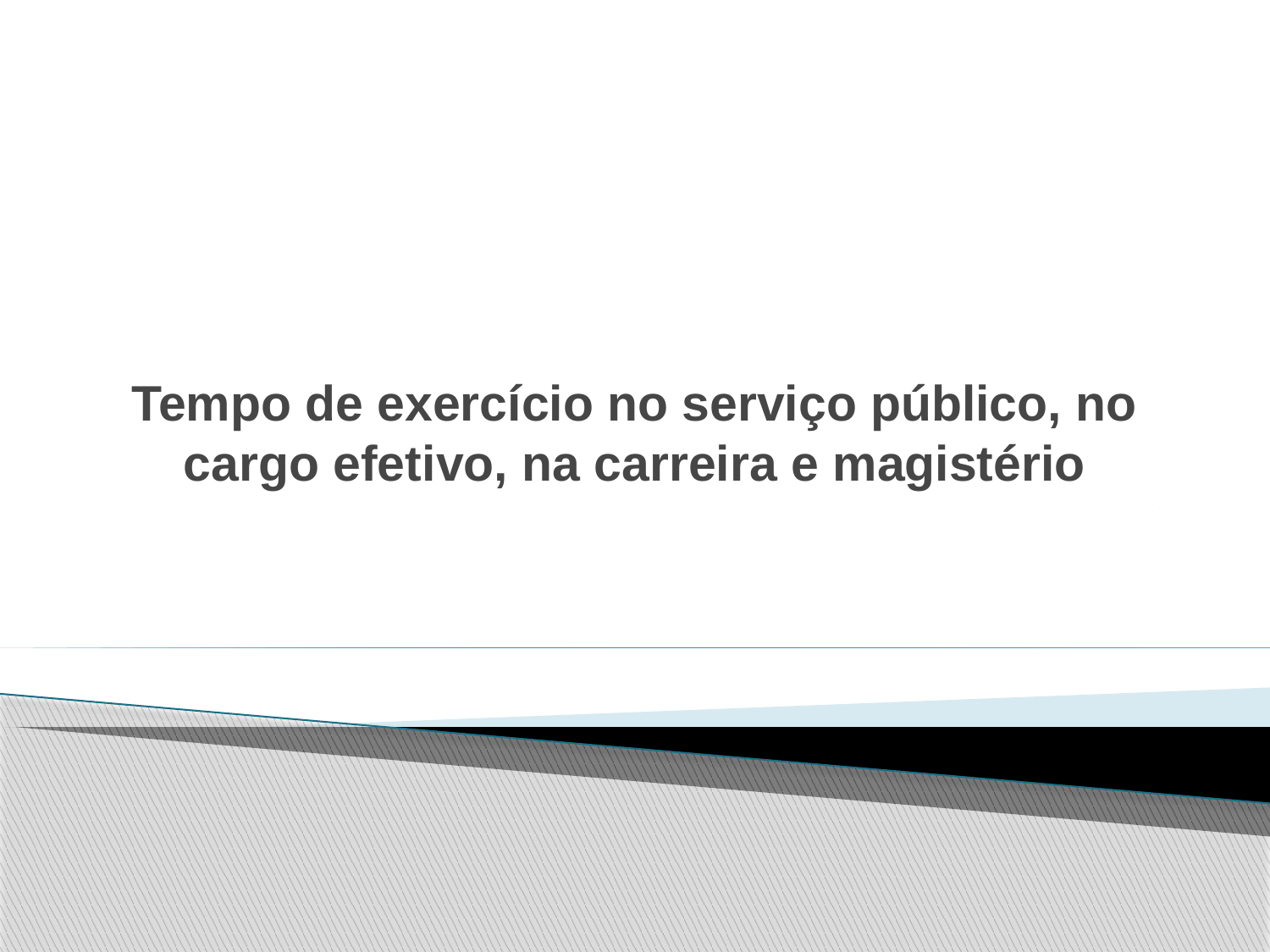

# Tempo de exercício no serviço público, no cargo efetivo, na carreira e magistério
.